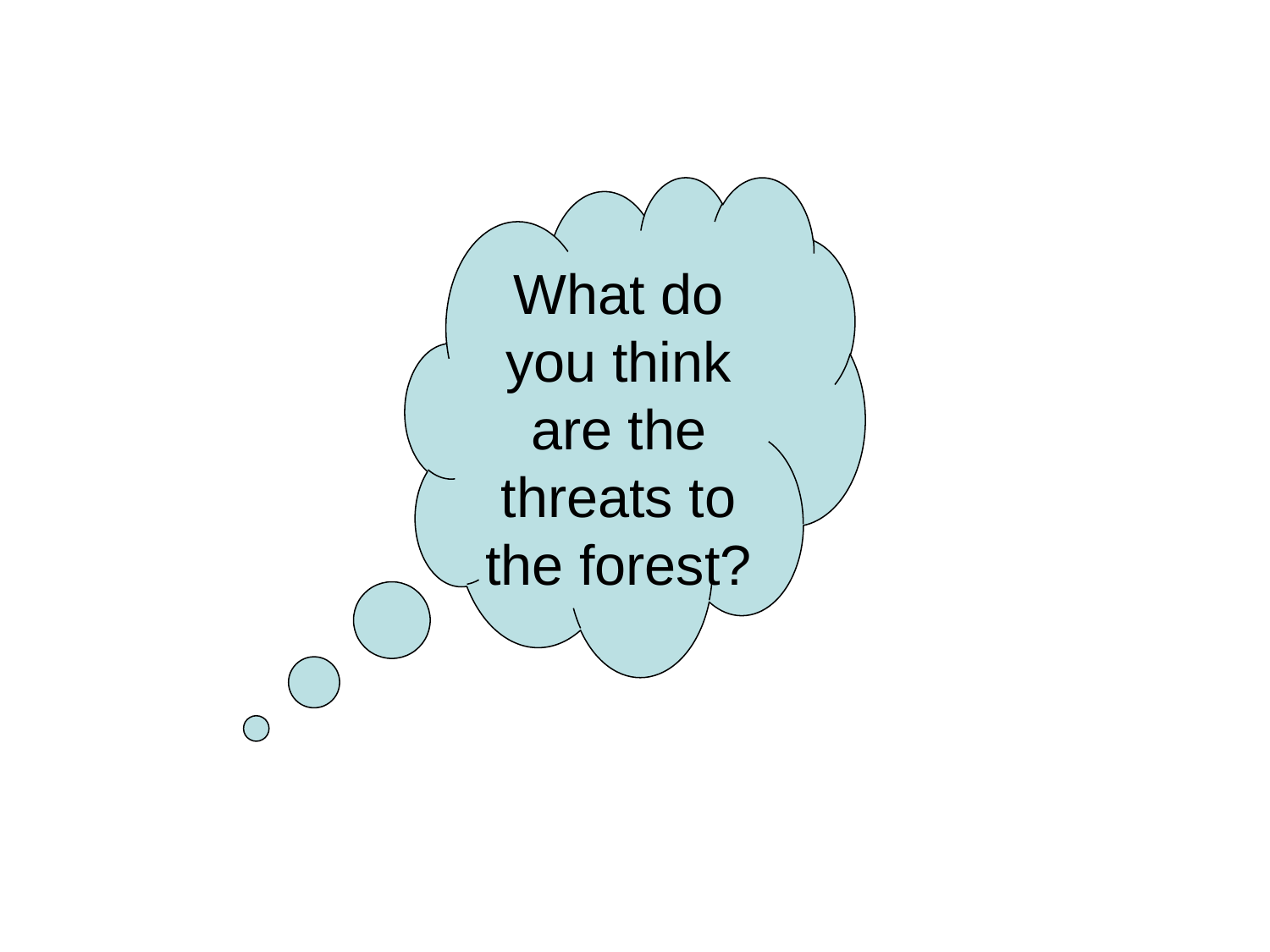

#
What do you think are the threats to the forest?